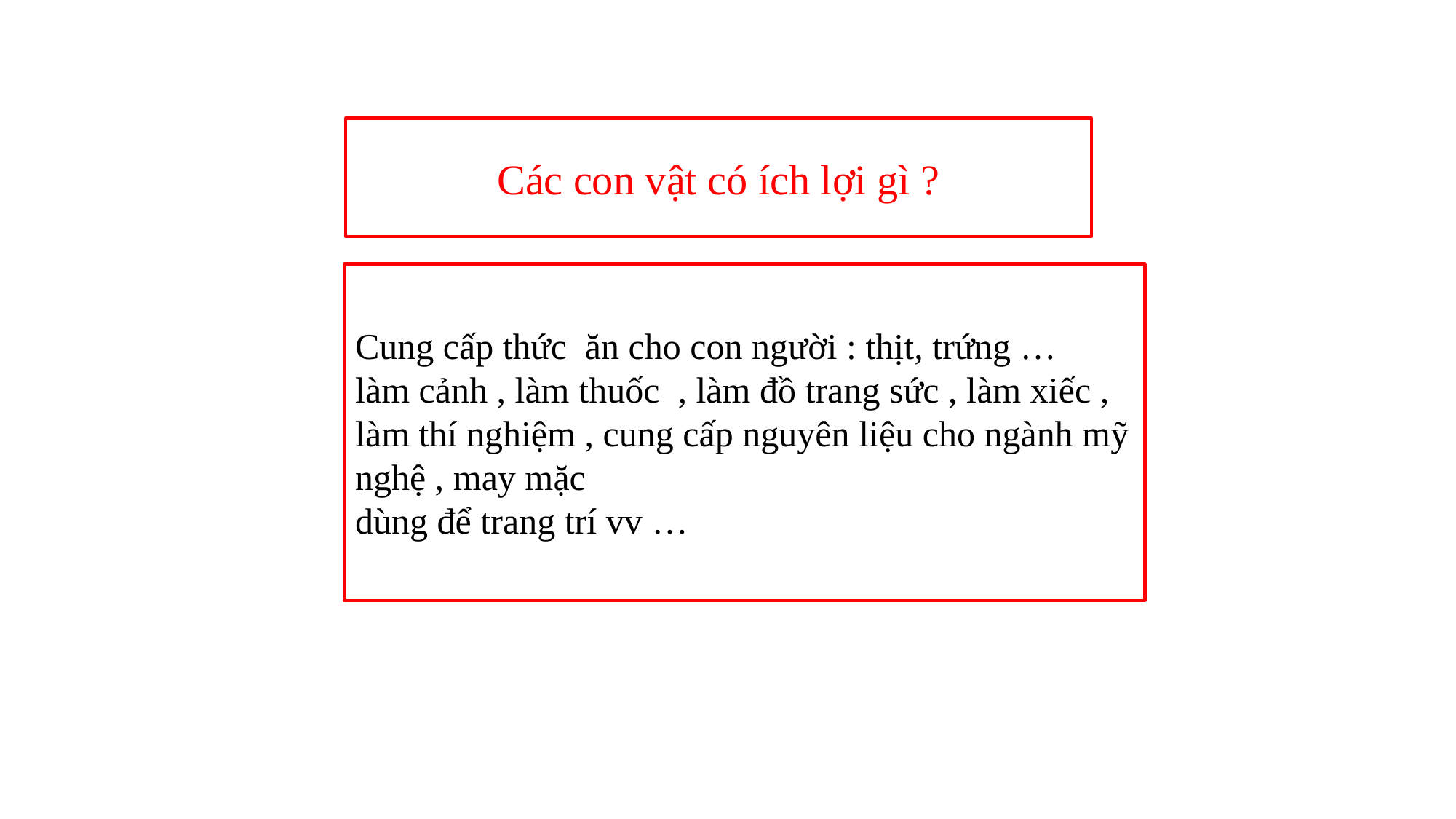

Các con vật có ích lợi gì ?
Cung cấp thức  ăn cho con người : thịt, trứng …
làm cảnh , làm thuốc  , làm đồ trang sức , làm xiếc , làm thí nghiệm , cung cấp nguyên liệu cho ngành mỹ nghệ , may mặc
dùng để trang trí vv …